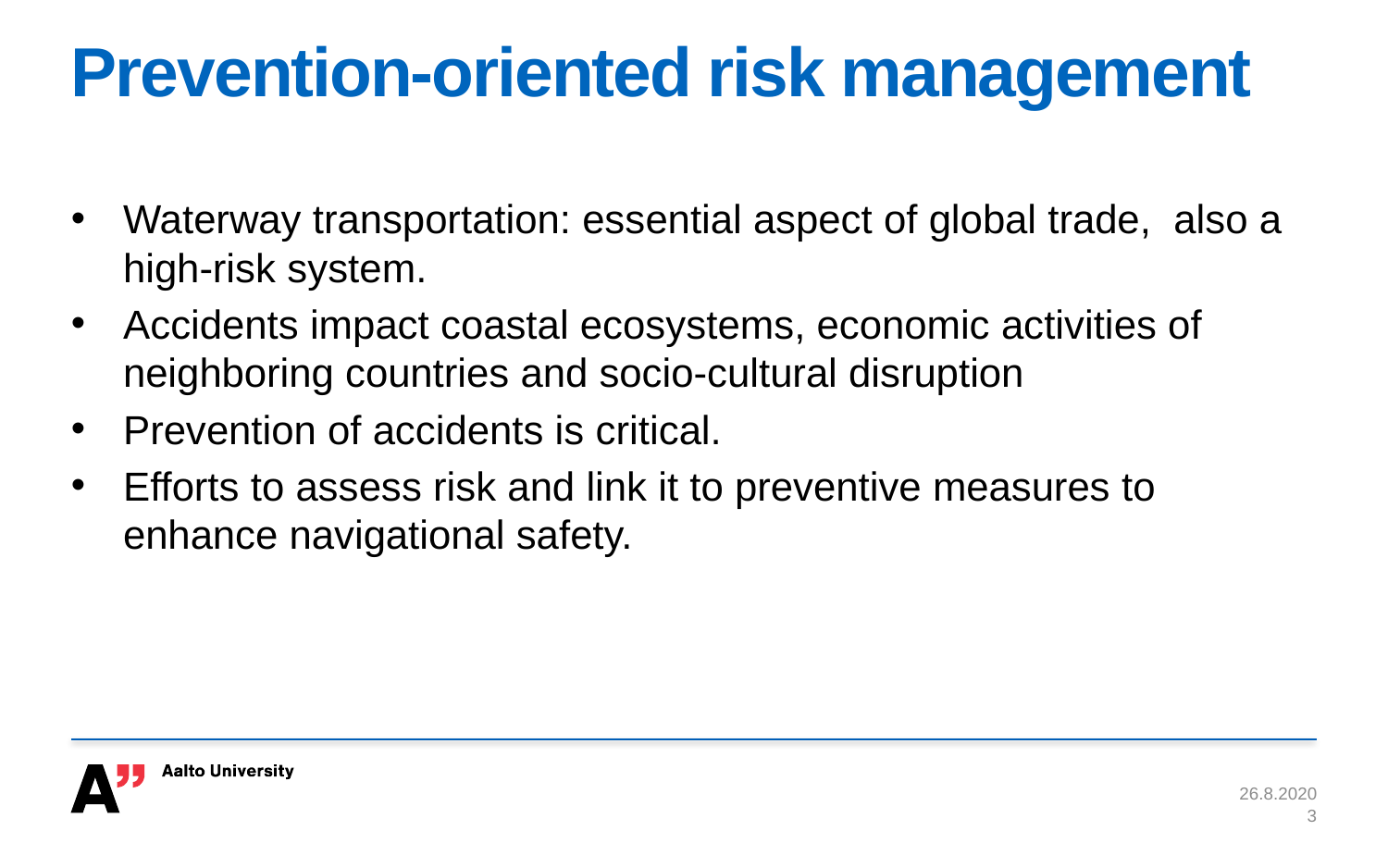

# Prevention-oriented risk management
Waterway transportation: essential aspect of global trade,  also a high-risk system.
Accidents impact coastal ecosystems, economic activities of neighboring countries and socio-cultural disruption
Prevention of accidents is critical.
Efforts to assess risk and link it to preventive measures to enhance navigational safety.
26.8.2020
3